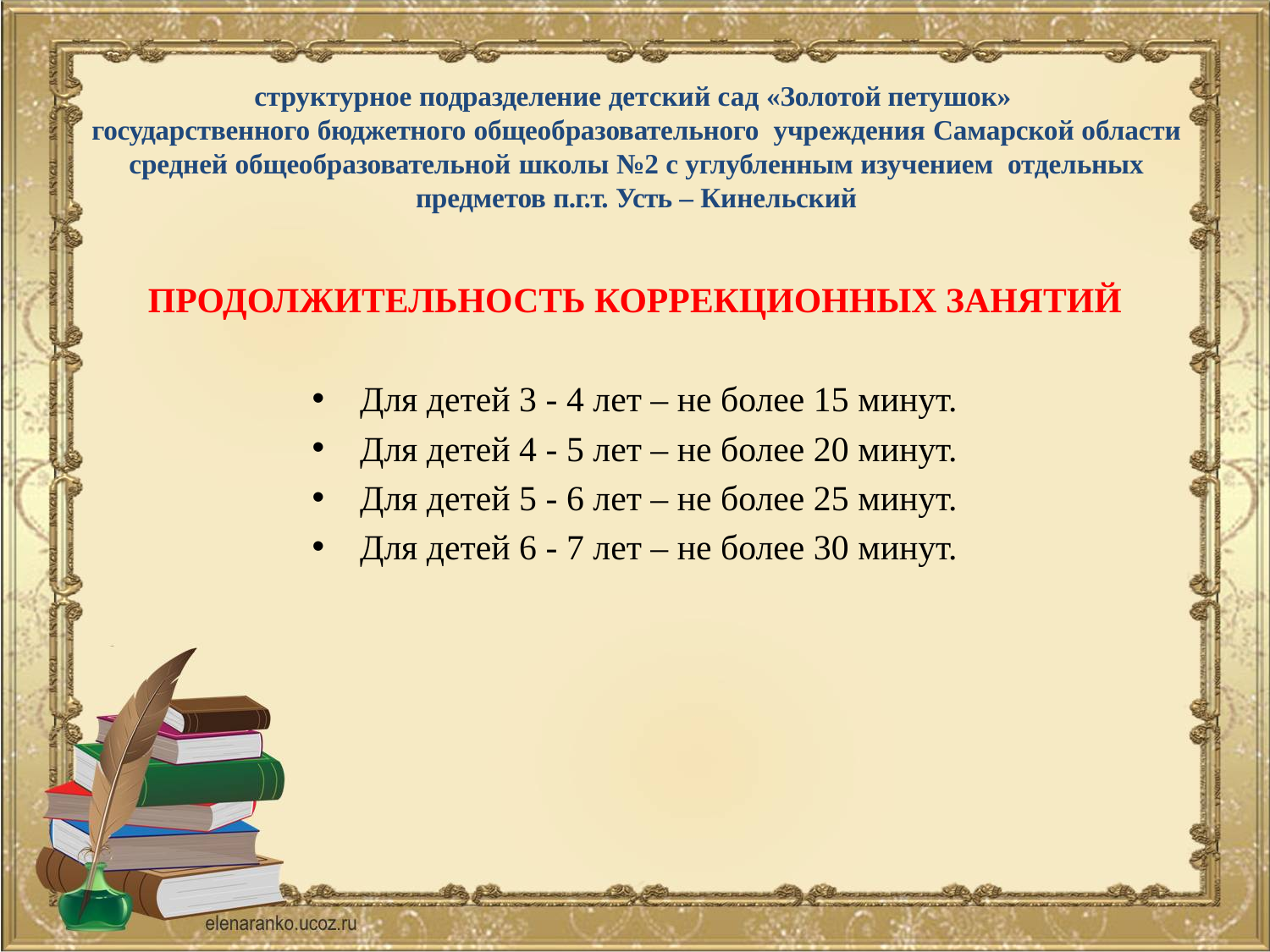

# структурное подразделение детский сад «Золотой петушок» государственного бюджетного общеобразовательного  учреждения Самарской области средней общеобразовательной школы №2 с углубленным изучением  отдельных предметов п.г.т. Усть – Кинельский

ПРОДОЛЖИТЕЛЬНОСТЬ КОРРЕКЦИОННЫХ ЗАНЯТИЙ

Для детей 3 - 4 лет – не более 15 минут.
Для детей 4 - 5 лет – не более 20 минут.
Для детей 5 - 6 лет – не более 25 минут.
Для детей 6 - 7 лет – не более 30 минут.